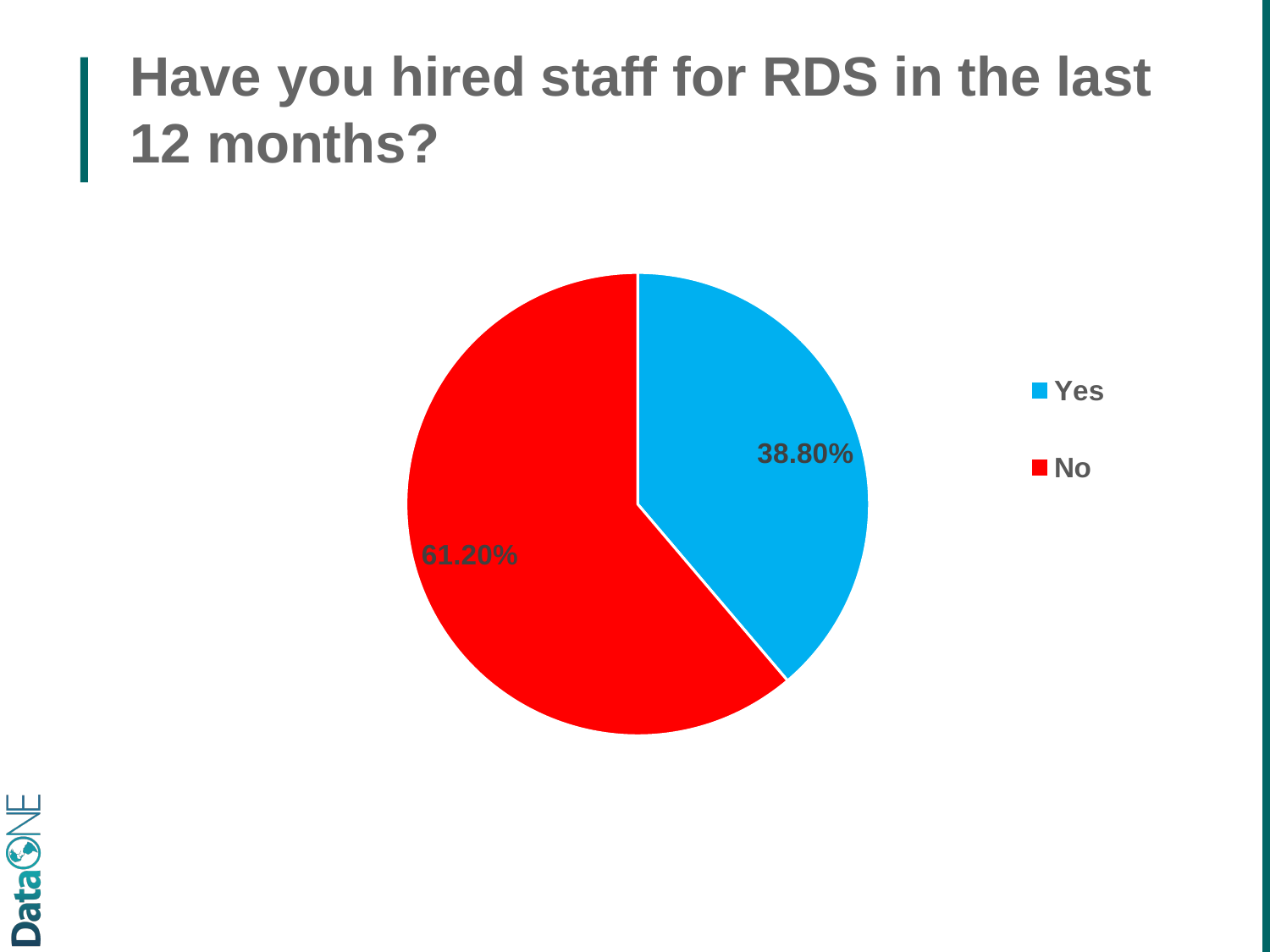

# Have you hired staff for RDS in the last 12 months?

### Chart

| Category |  |
|---|---|
| Yes | 0.388 |
| No | 0.612 |